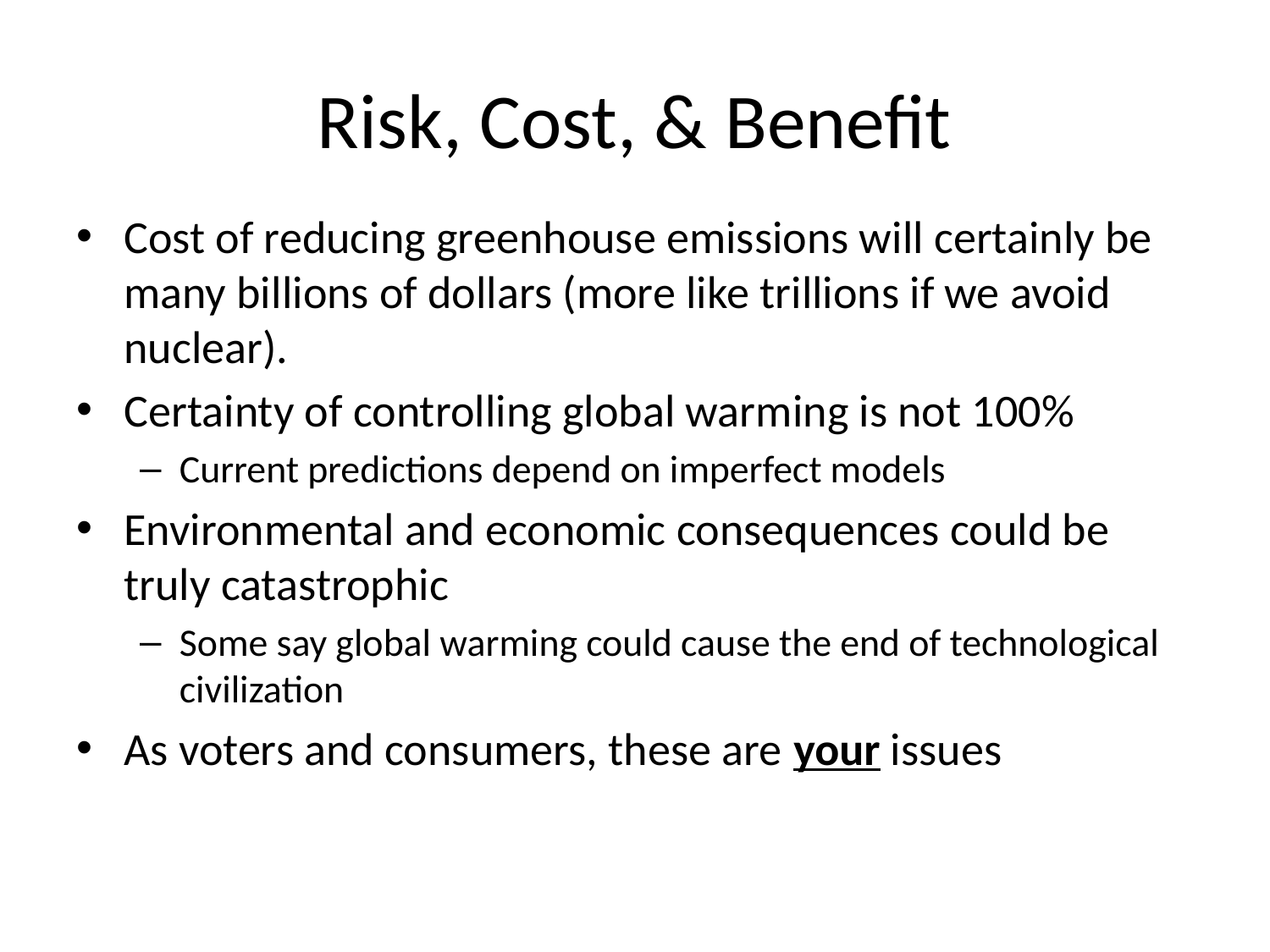

# Risk, Cost, & Benefit
Cost of reducing greenhouse emissions will certainly be many billions of dollars (more like trillions if we avoid nuclear).
Certainty of controlling global warming is not 100%
Current predictions depend on imperfect models
Environmental and economic consequences could be truly catastrophic
Some say global warming could cause the end of technological civilization
As voters and consumers, these are your issues